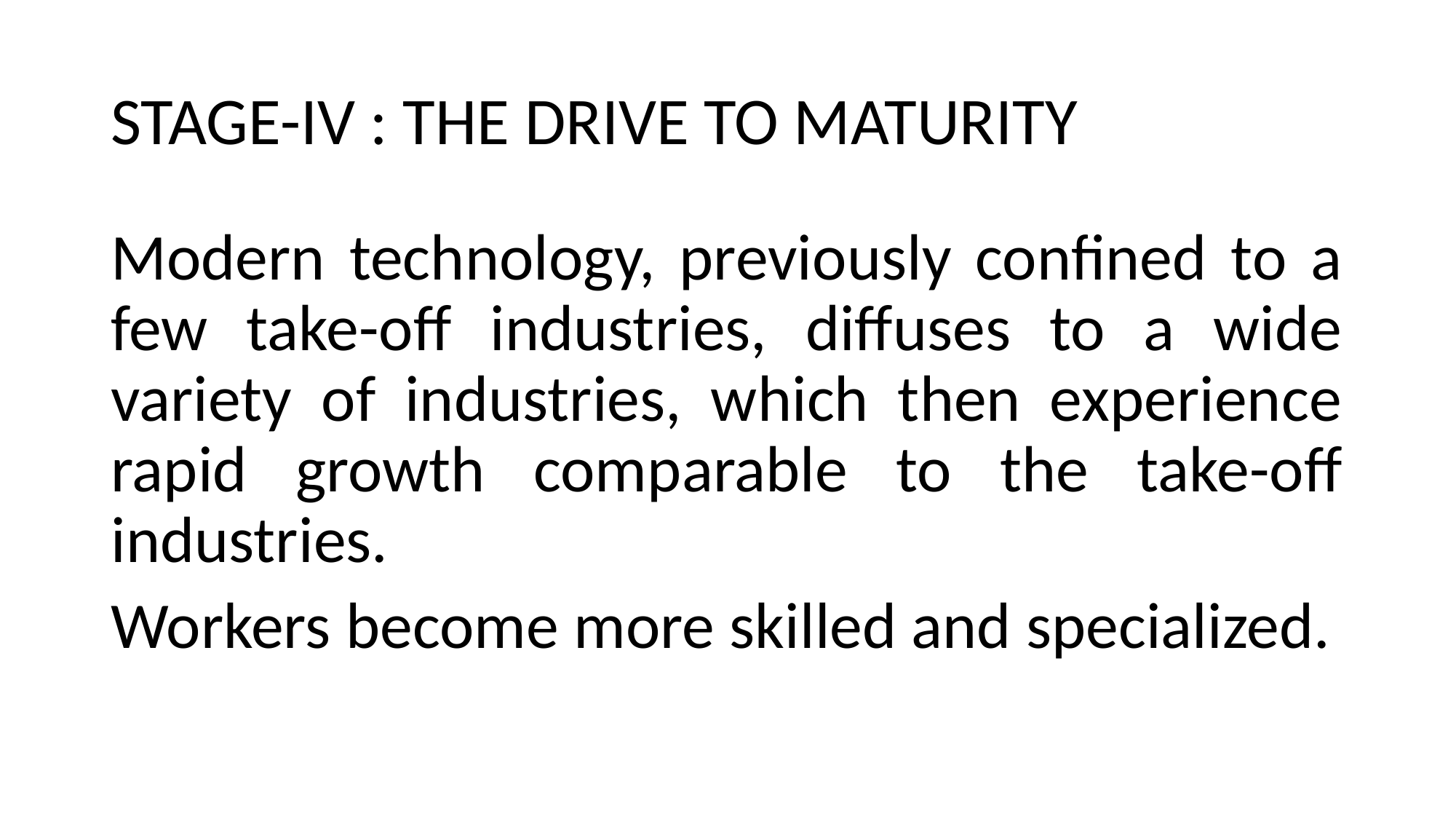

# STAGE-IV : THE DRIVE TO MATURITY
Modern technology, previously confined to a few take-off industries, diffuses to a wide variety of industries, which then experience rapid growth comparable to the take-off industries.
Workers become more skilled and specialized.